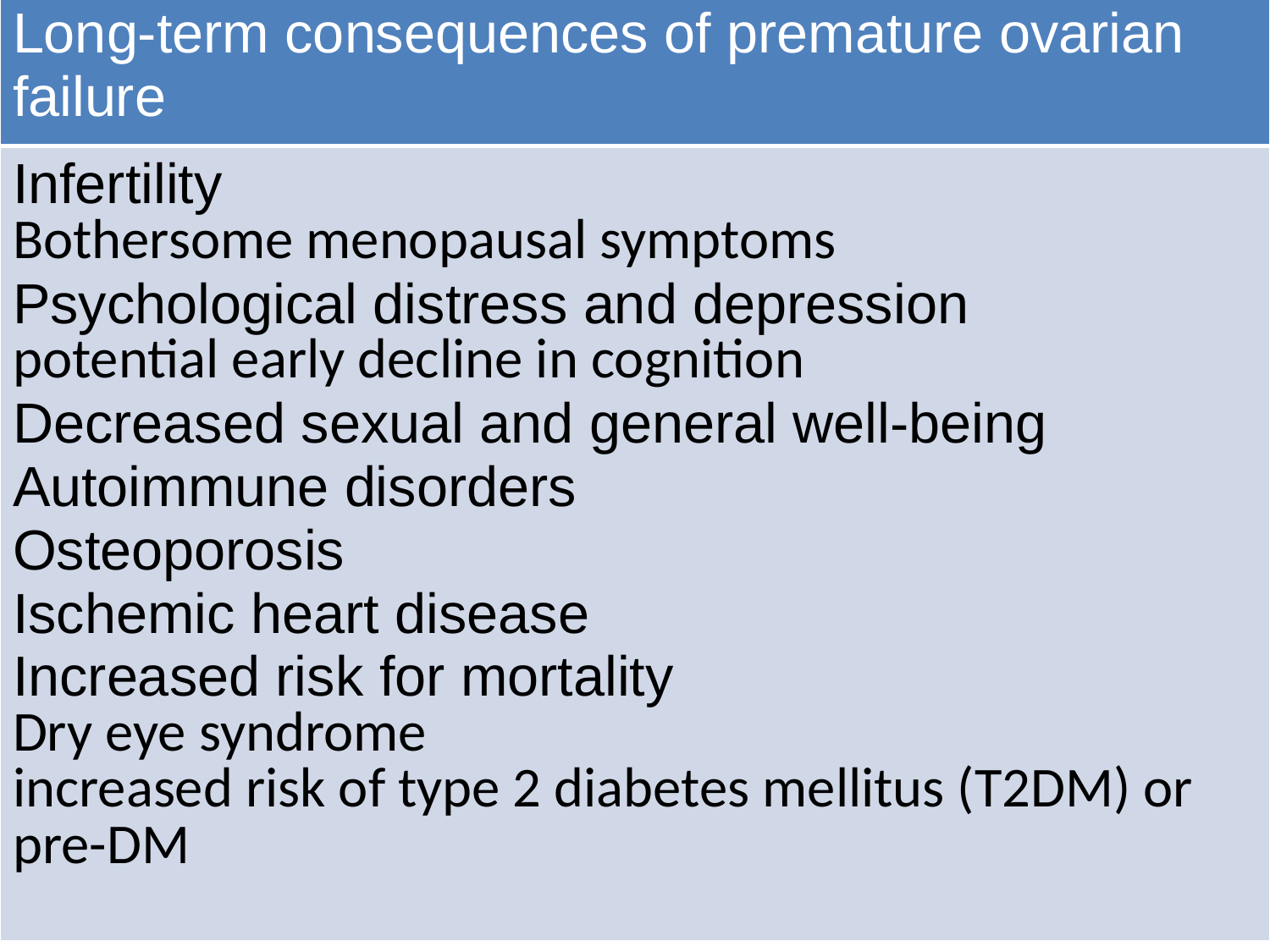

| Long-term consequences of premature ovarian failure |
| --- |
| Infertility Bothersome menopausal symptoms Psychological distress and depression potential early decline in cognition Decreased sexual and general well-being Autoimmune disorders Osteoporosis Ischemic heart disease Increased risk for mortality Dry eye syndrome increased risk of type 2 diabetes mellitus (T2DM) or pre-DM |